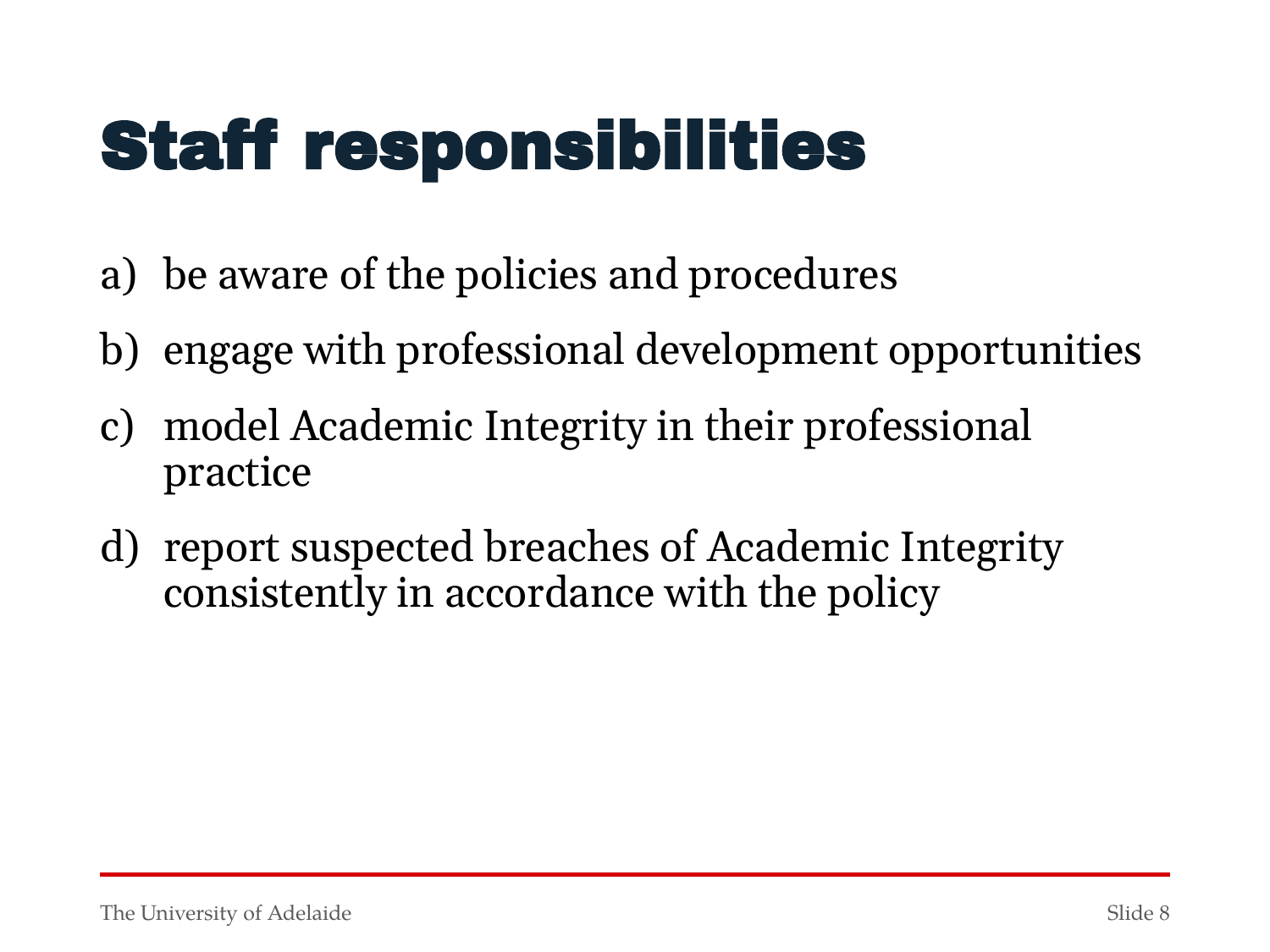

# Staff responsibilities
be aware of the policies and procedures
engage with professional development opportunities
model Academic Integrity in their professional practice
report suspected breaches of Academic Integrity consistently in accordance with the policy

The University of Adelaide
Slide 8